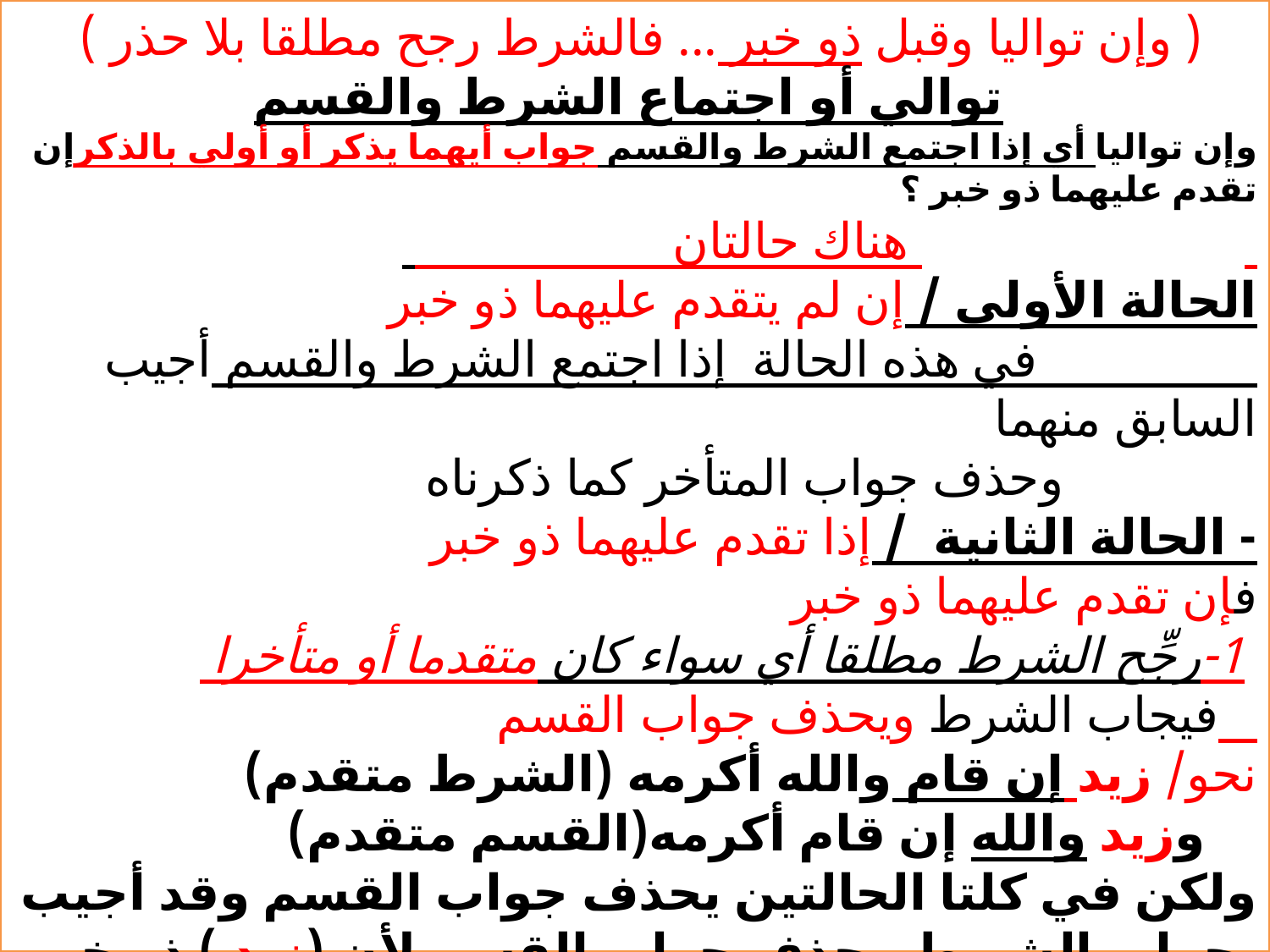

( وإن تواليا وقبل ذو خبر ... فالشرط رجح مطلقا بلا حذر )
 توالي أو اجتماع الشرط والقسم
وإن تواليا أي إذا اجتمع الشرط والقسم جواب أيهما يذكر أو أولي بالذكرإن تقدم عليهما ذو خبر ؟
                           هناك حالتان
الحالة الأولى / إن لم يتقدم عليهما ذو خبر
                 في هذه الحالة  إذا اجتمع الشرط والقسم أجيب السابق منهما
               وحذف جواب المتأخر كما ذكرناه
- الحالة الثانية  / إذا تقدم عليهما ذو خبر
فإن تقدم عليهما ذو خبر
 1-رجِّح الشرط مطلقا أي سواء كان متقدما أو متأخرا
   فيجاب الشرط ويحذف جواب القسم
نحو/ زيد إن قام والله أكرمه (الشرط متقدم)
    وزيد والله إن قام أكرمه(القسم متقدم)
ولكن في كلتا الحالتين يحذف جواب القسم وقد أجيب بجواب الشر ط وحذف جواب القسم لأن (زيد ) ذو خبر أي مبتدأ تقدم عليهما أي  (الشرط والقسم)

 ملحوظة : ذو خبر يعني المبتدأ